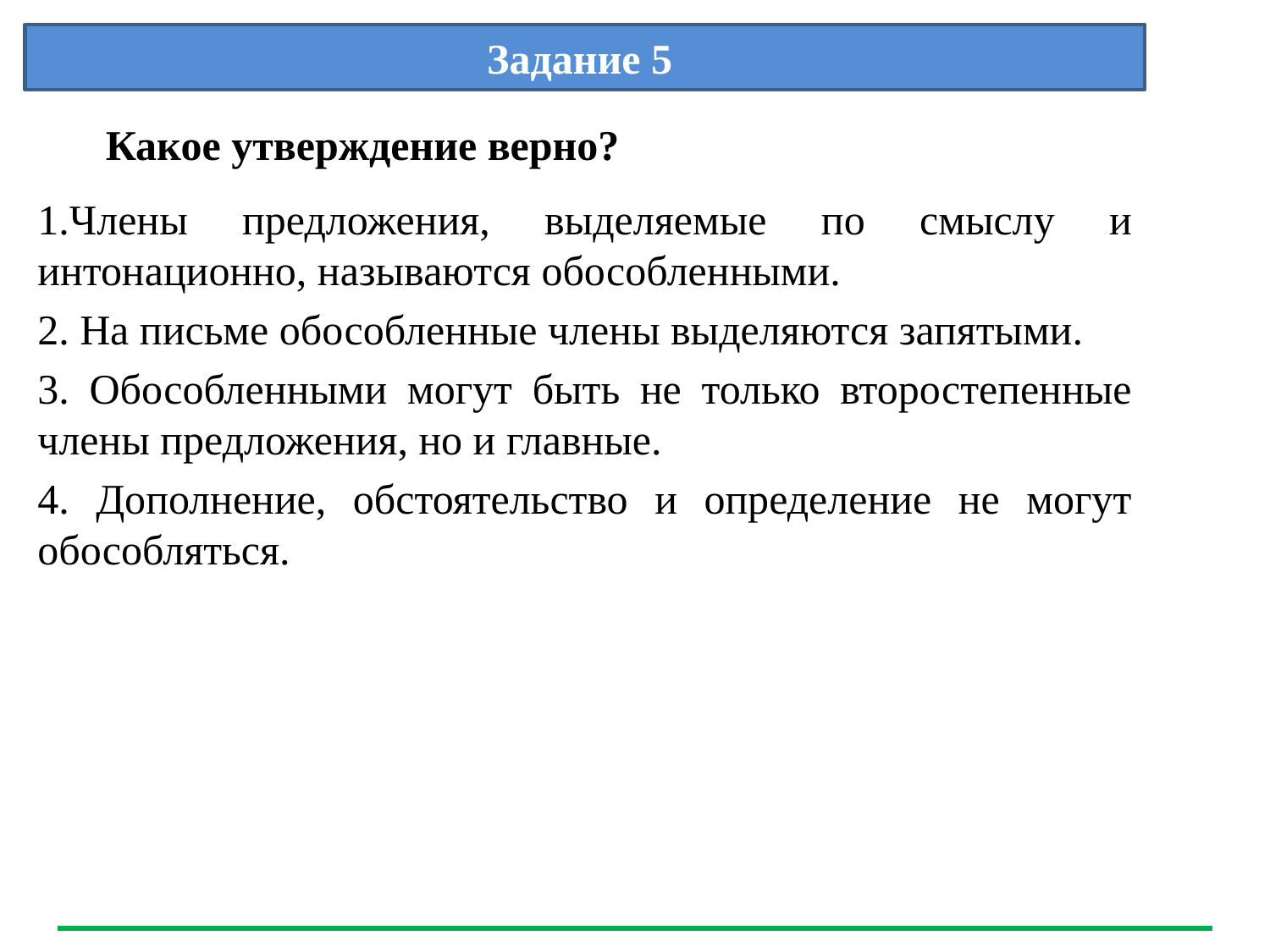

# Задание 5
Какое утверждение верно?
1.Члены предложения, выделяемые по смыслу и интонационно, называются обособленными.
2. На письме обособленные члены выделяются запятыми.
3. Обособленными могут быть не только второстепенные члены предложения, но и главные.
4. Дополнение, обстоятельство и определение не могут обособляться.